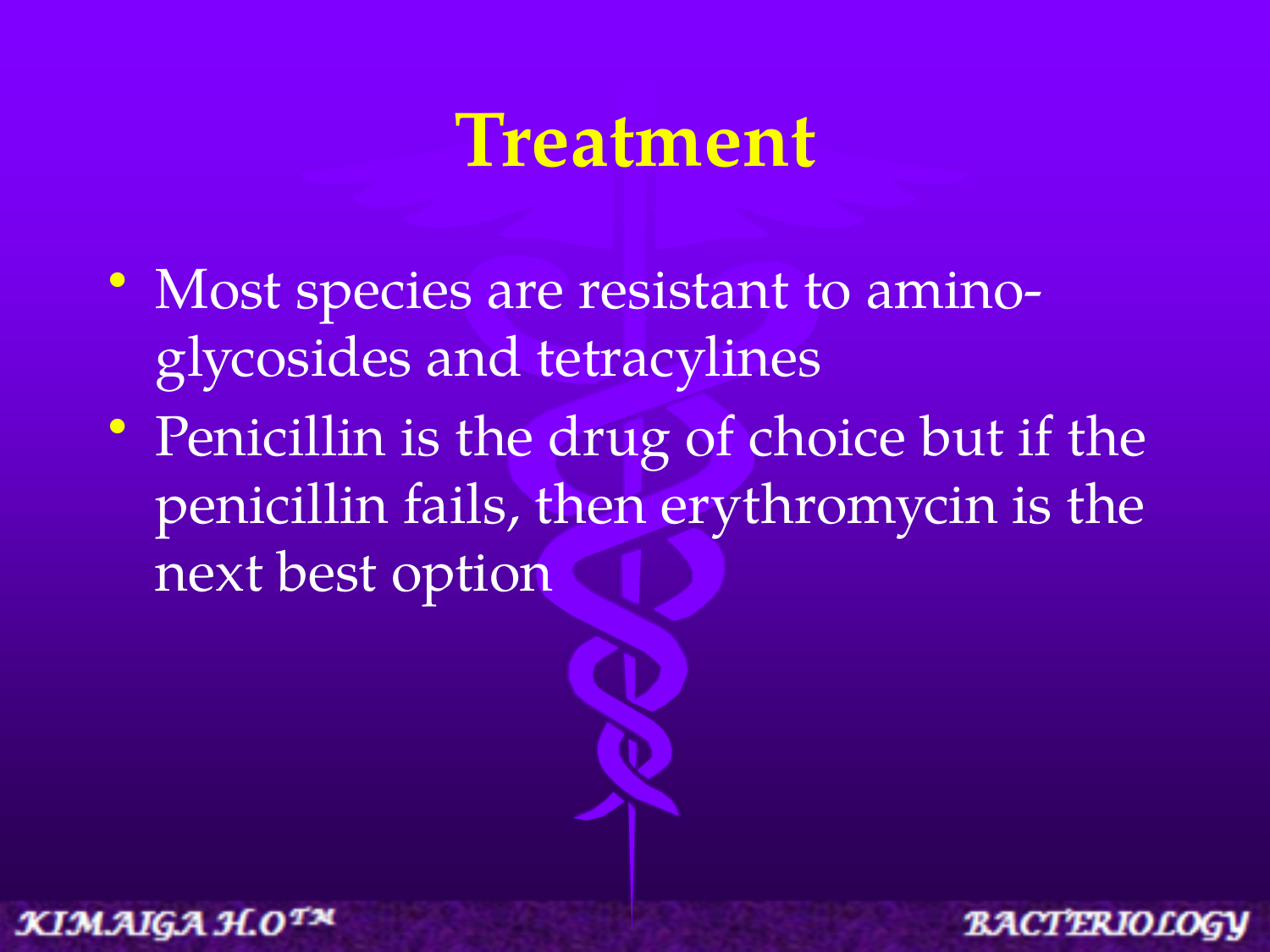

# Treatment
Most species are resistant to amino-glycosides and tetracylines
Penicillin is the drug of choice but if the penicillin fails, then erythromycin is the next best option